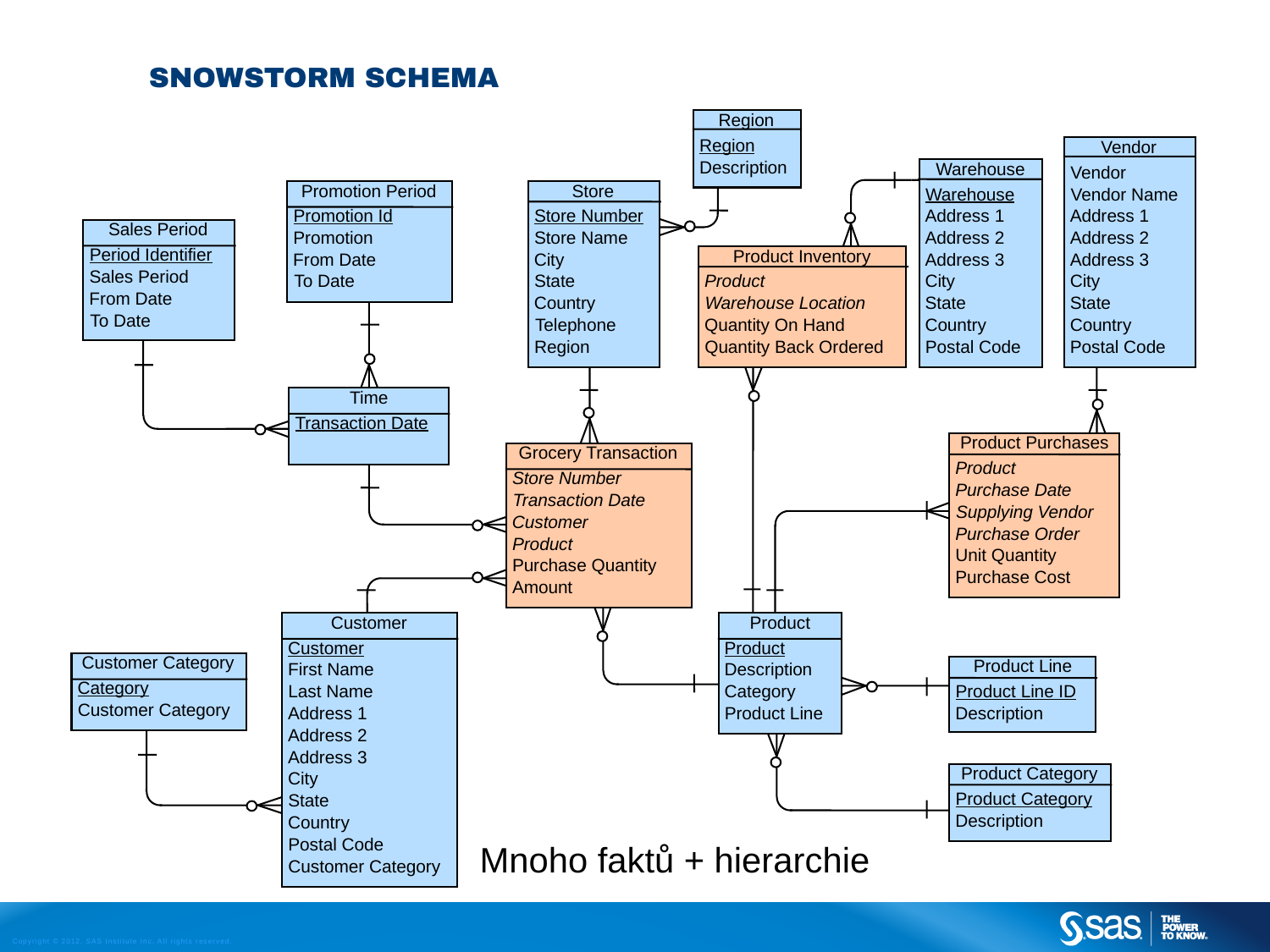

# Snowstorm schema
Region

Region

Vendor

Description
Warehouse
Vendor

Promotion Period
Store
Warehouse
Vendor Name

Promotion Id
Store Number
Address 1
Address 1

Sales Period

Promotion
Store Name
Address 2
Address 2

Period Identifier
Product Inventory
From Date
City
Address 3
Address 3

Sales Period
To Date
State
Product
City
City

From Date
Country
Warehouse Location
State
State

To Date
Telephone
Quantity On Hand
Country
Country

Region
Quantity Back Ordered
Postal Code
Postal Code

Time

Transaction Date

Product Purchases

Grocery Transaction

Product

Store Number

Purchase Date
Transaction Date

Supplying Vendor

Customer

Purchase Order

Product
Unit Quantity
Purchase Quantity
Purchase Cost

Amount

Customer
Product

Customer
Product

Customer Category
Product Line
First Name
Description

Category

Last Name
Category
Product Line ID

Customer Category
Address 1
Product Line
Description

Address 2

Address 3

Product Category

City

Product Category
State

Description
Country

Postal Code
Mnoho faktů + hierarchie
Customer Category